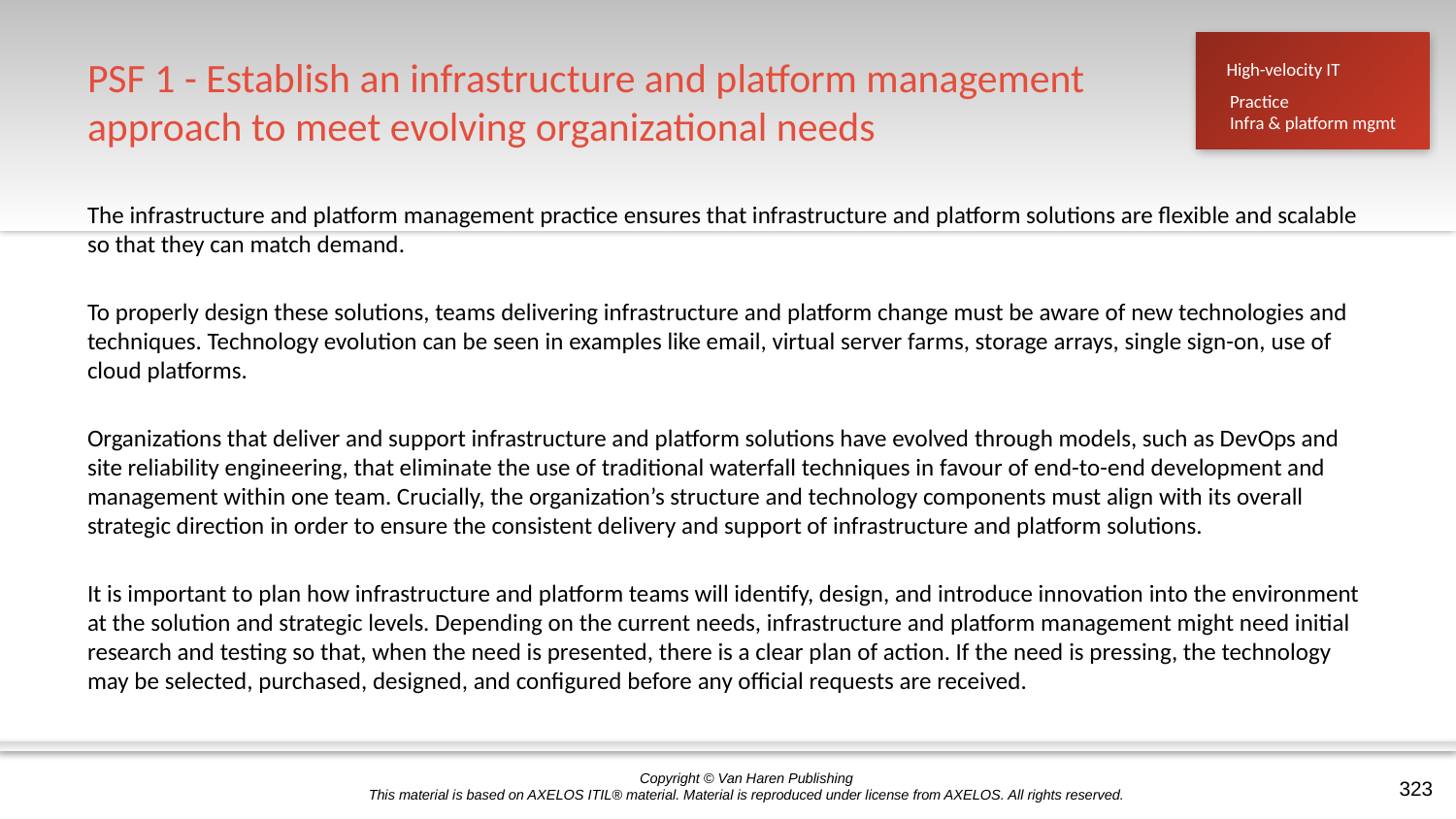

# PSF 1 - Establish an infrastructure and platform management approach to meet evolving organizational needs
High-velocity IT
Practice
Infra & platform mgmt
The infrastructure and platform management practice ensures that infrastructure and platform solutions are flexible and scalable so that they can match demand.

To properly design these solutions, teams delivering infrastructure and platform change must be aware of new technologies and techniques. Technology evolution can be seen in examples like email, virtual server farms, storage arrays, single sign-on, use of cloud platforms.

Organizations that deliver and support infrastructure and platform solutions have evolved through models, such as DevOps and site reliability engineering, that eliminate the use of traditional waterfall techniques in favour of end-to-end development and management within one team. Crucially, the organization’s structure and technology components must align with its overall strategic direction in order to ensure the consistent delivery and support of infrastructure and platform solutions.

It is important to plan how infrastructure and platform teams will identify, design, and introduce innovation into the environment at the solution and strategic levels. Depending on the current needs, infrastructure and platform management might need initial research and testing so that, when the need is presented, there is a clear plan of action. If the need is pressing, the technology may be selected, purchased, designed, and configured before any official requests are received.